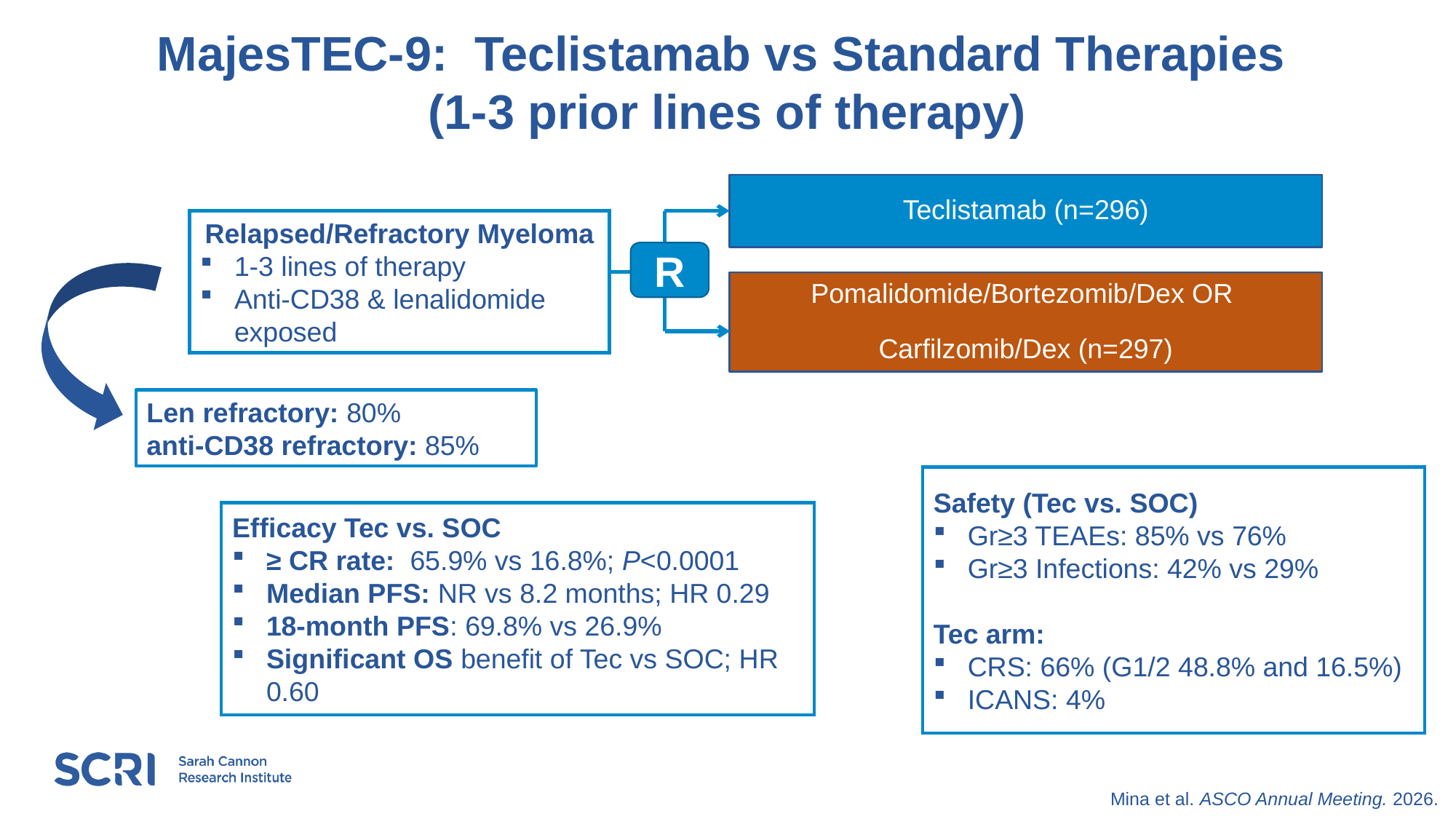

MajesTEC-9:  Teclistamab vs Standard Therapies
(1-3 prior lines of therapy)
Teclistamab (n=296)
Relapsed/Refractory Myeloma
1-3 lines of therapy
Anti-CD38 & lenalidomide exposed
R

Pomalidomide/Bortezomib/Dex OR
Carfilzomib/Dex (n=297)
Len refractory: 80%
anti-CD38 refractory: 85%
Safety (Tec vs. SOC)
Gr≥3 TEAEs: 85% vs 76%
Gr≥3 Infections: 42% vs 29%

Tec arm:
CRS: 66% (G1/2 48.8% and 16.5%)
ICANS: 4%
Efficacy Tec vs. SOC
≥ CR rate:  65.9% vs 16.8%; P<0.0001
Median PFS: NR vs 8.2 months; HR 0.29
18-month PFS: 69.8% vs 26.9%
Significant OS benefit of Tec vs SOC; HR 0.60
Mina et al. ASCO Annual Meeting. 2026.